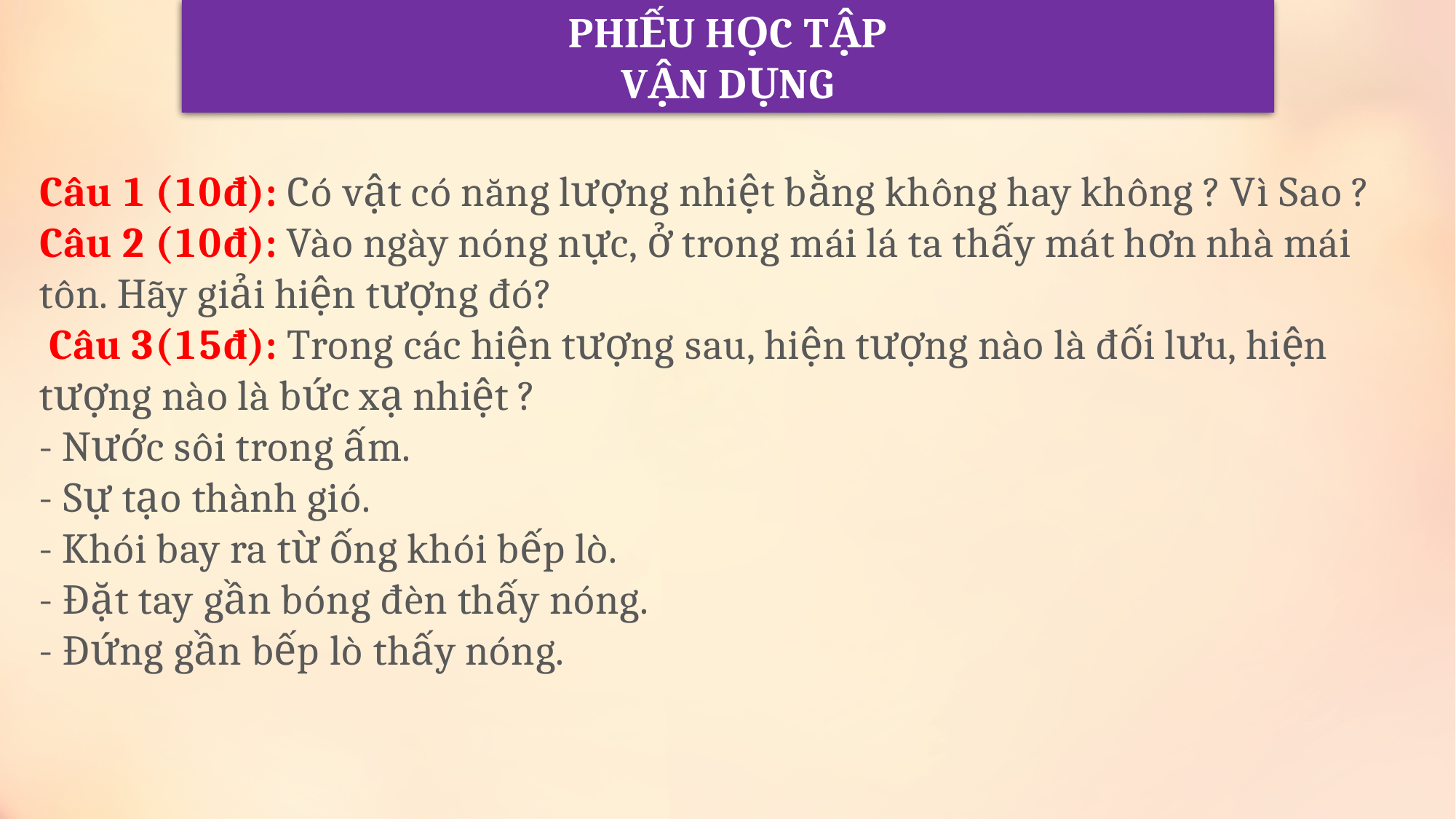

PHIẾU HỌC TẬP
VẬN DỤNG
Câu 1 (10đ): Có vật có năng lượng nhiệt bằng không hay không ? Vì Sao ?
Câu 2 (10đ): Vào ngày nóng nực, ở trong mái lá ta thấy mát hơn nhà mái tôn. Hãy giải hiện tượng đó?
 Câu 3(15đ): Trong các hiện tượng sau, hiện tượng nào là đối lưu, hiện tượng nào là bức xạ nhiệt ?
- Nước sôi trong ấm.
- Sự tạo thành gió.
- Khói bay ra từ ống khói bếp lò.
- Đặt tay gần bóng đèn thấy nóng.
- Đứng gần bếp lò thấy nóng.